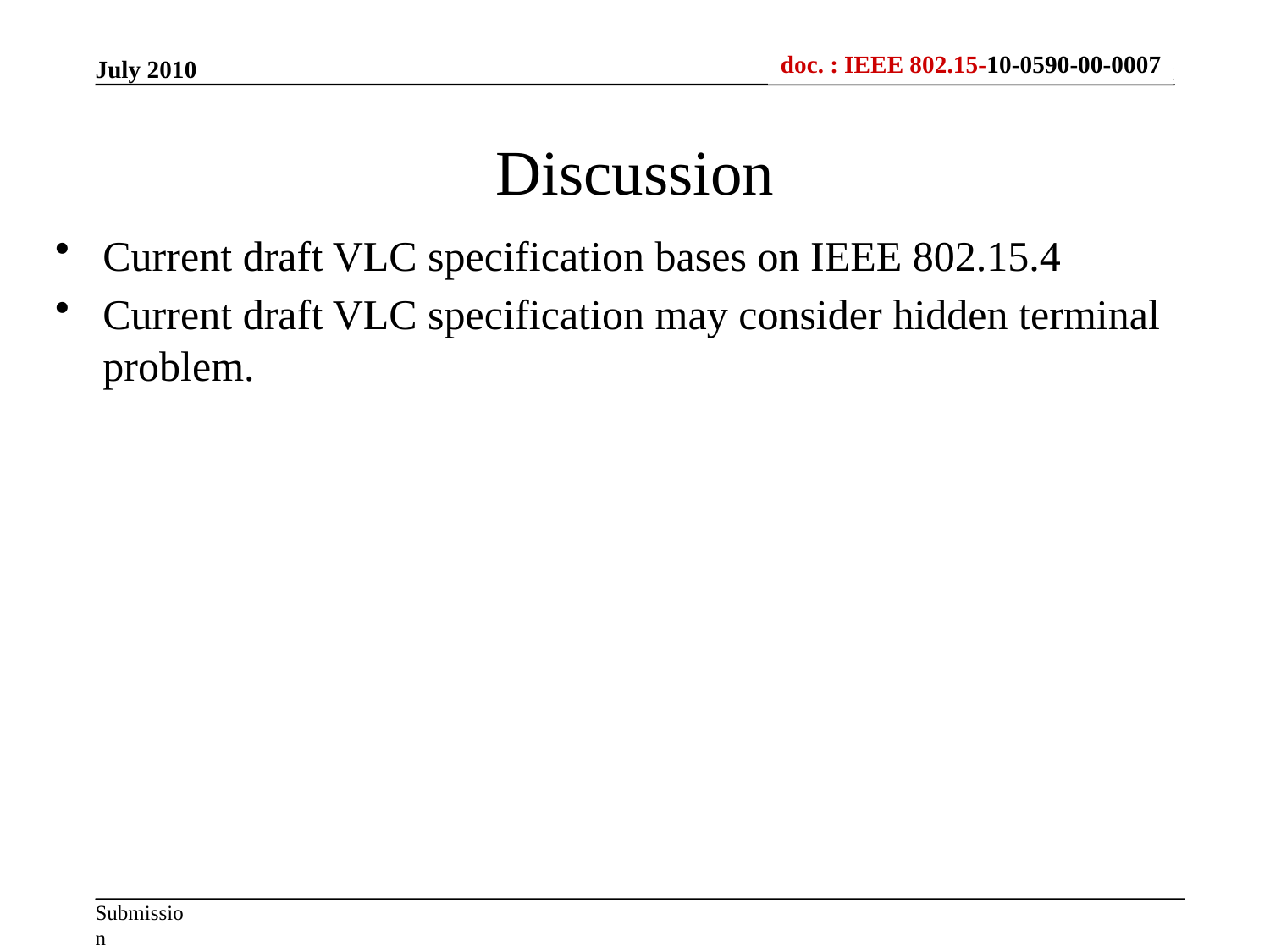

July 2010

Discussion
Current draft VLC specification bases on IEEE 802.15.4
Current draft VLC specification may consider hidden terminal problem.